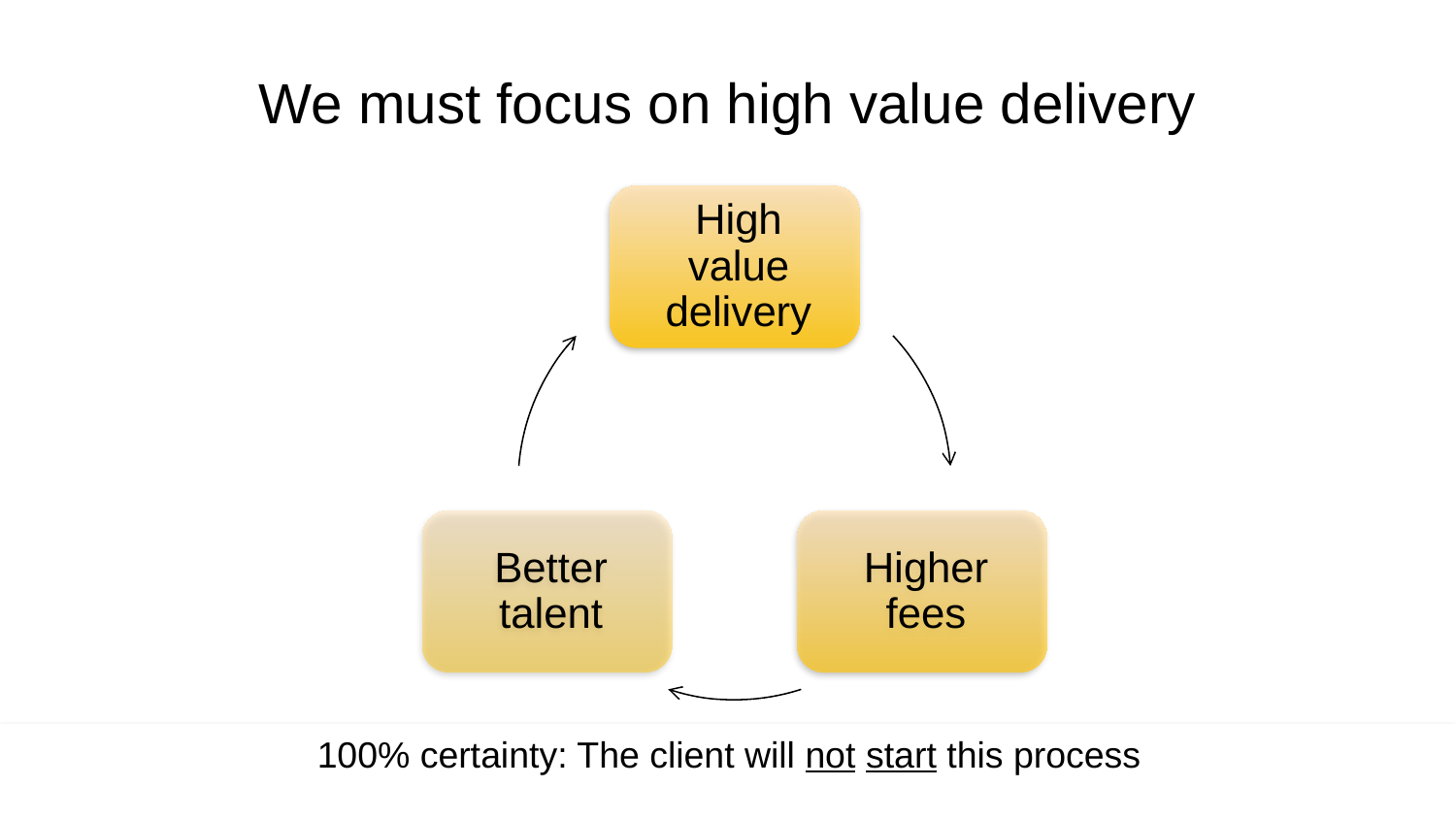

# We must focus on high value delivery
High value delivery
Higher fees
Better talent

100% certainty: The client will not start this process